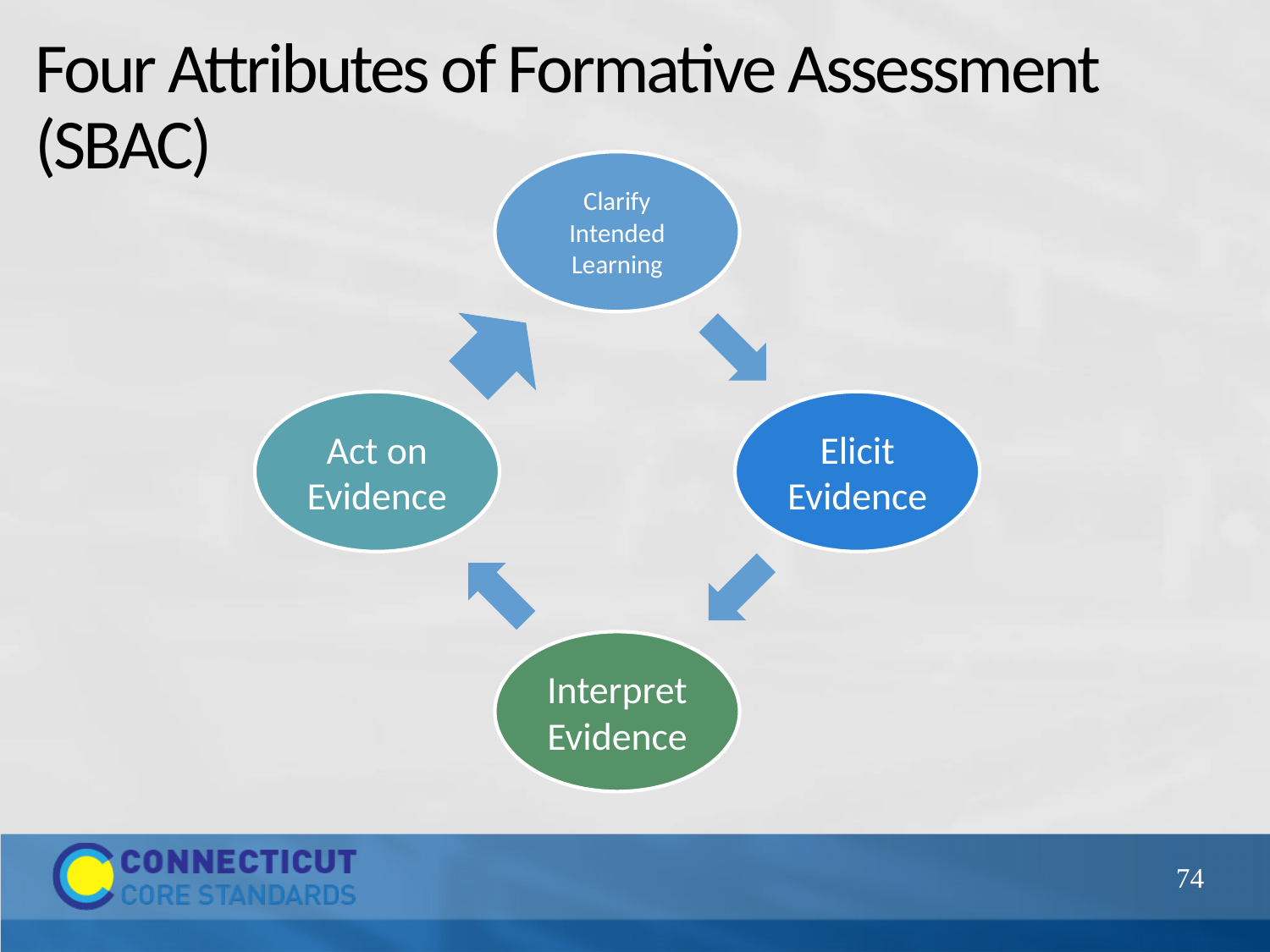

# Four Attributes of Formative Assessment (SBAC)
Clarify Intended Learning
Elicit Evidence
Interpret Evidence
Act on Evidence

74